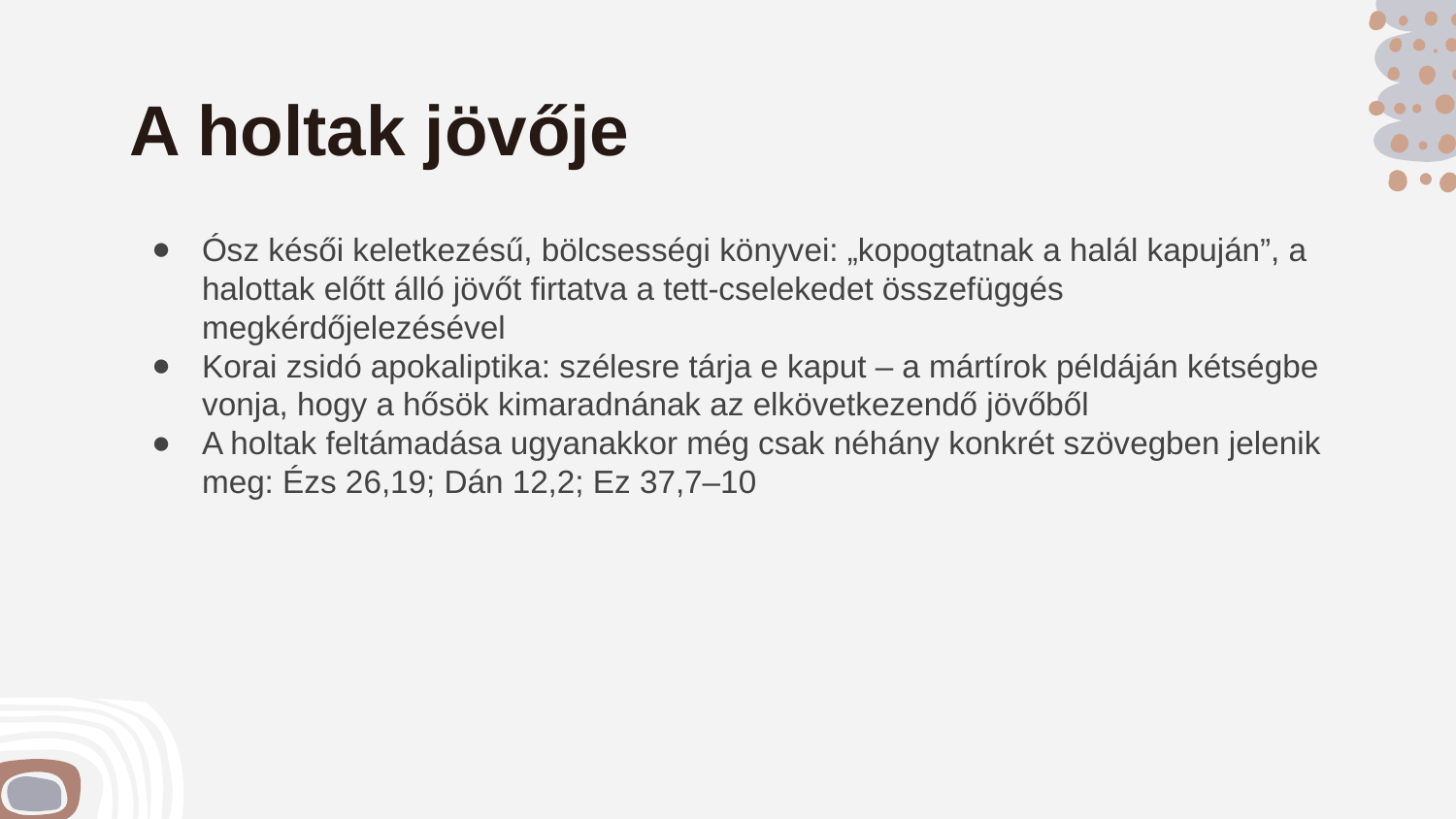

# A holtak jövője
Ósz késői keletkezésű, bölcsességi könyvei: „kopogtatnak a halál kapuján”, a halottak előtt álló jövőt firtatva a tett-cselekedet összefüggés megkérdőjelezésével
Korai zsidó apokaliptika: szélesre tárja e kaput – a mártírok példáján kétségbe vonja, hogy a hősök kimaradnának az elkövetkezendő jövőből
A holtak feltámadása ugyanakkor még csak néhány konkrét szövegben jelenik meg: Ézs 26,19; Dán 12,2; Ez 37,7–10